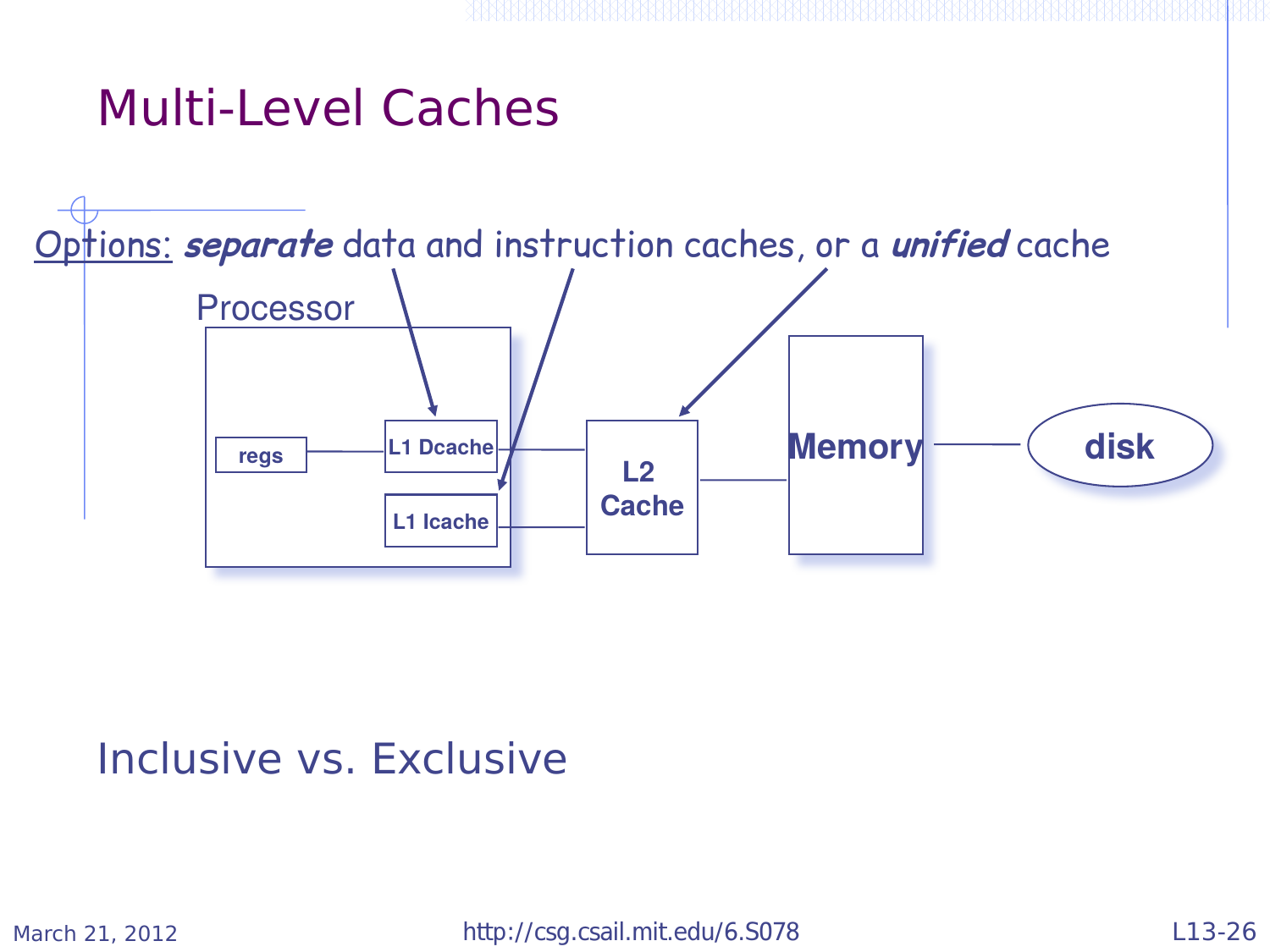

# Multi-Level Caches
Options: separate data and instruction caches, or a unified cache

Processor

Memory
disk
L1 Dcache
L2
Cache
regs

L1 Icache

Inclusive vs. Exclusive
March 21, 2012
http://csg.csail.mit.edu/6.S078
L13-26